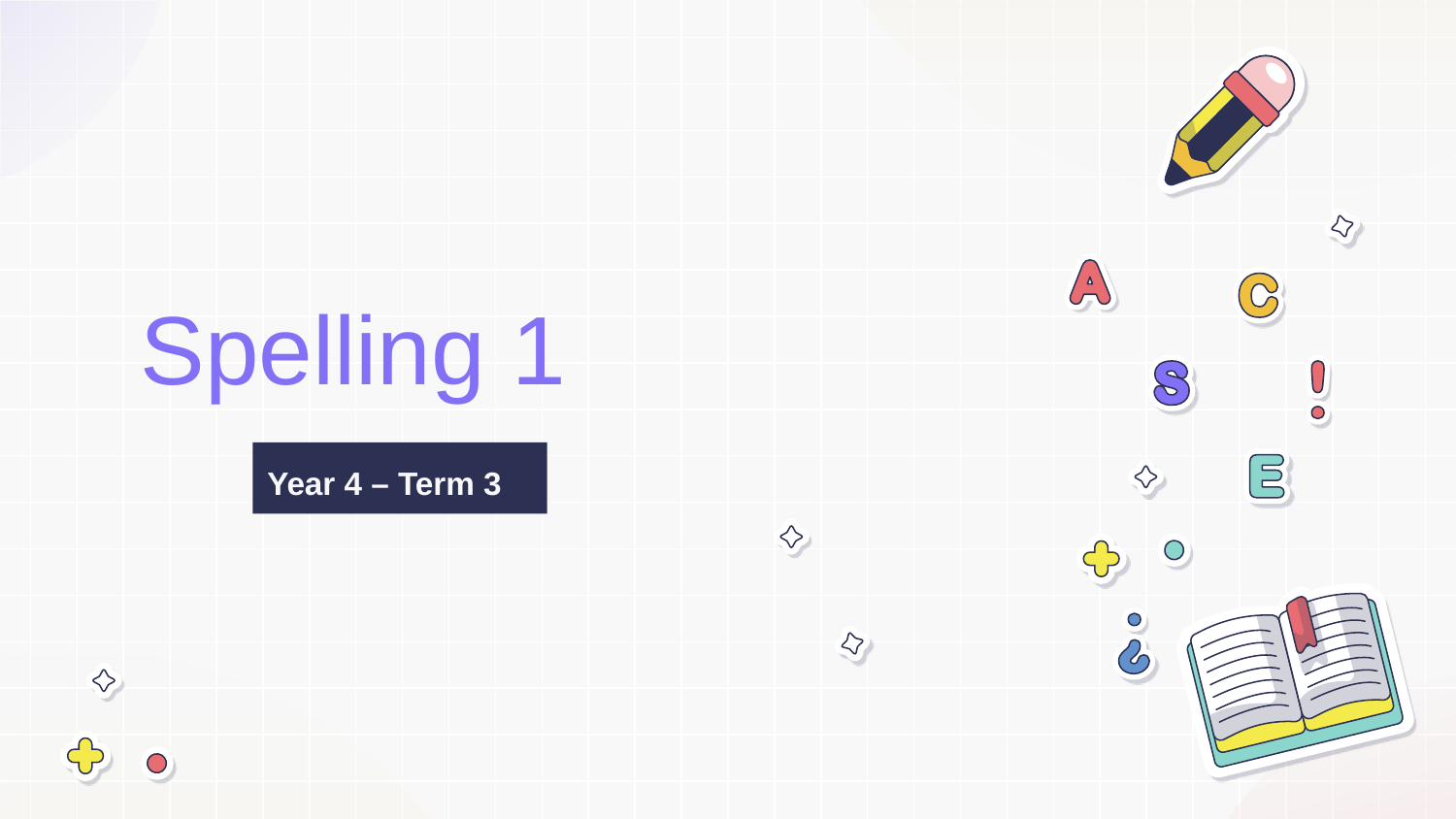

# Spelling 1

Year 4 – Term 3